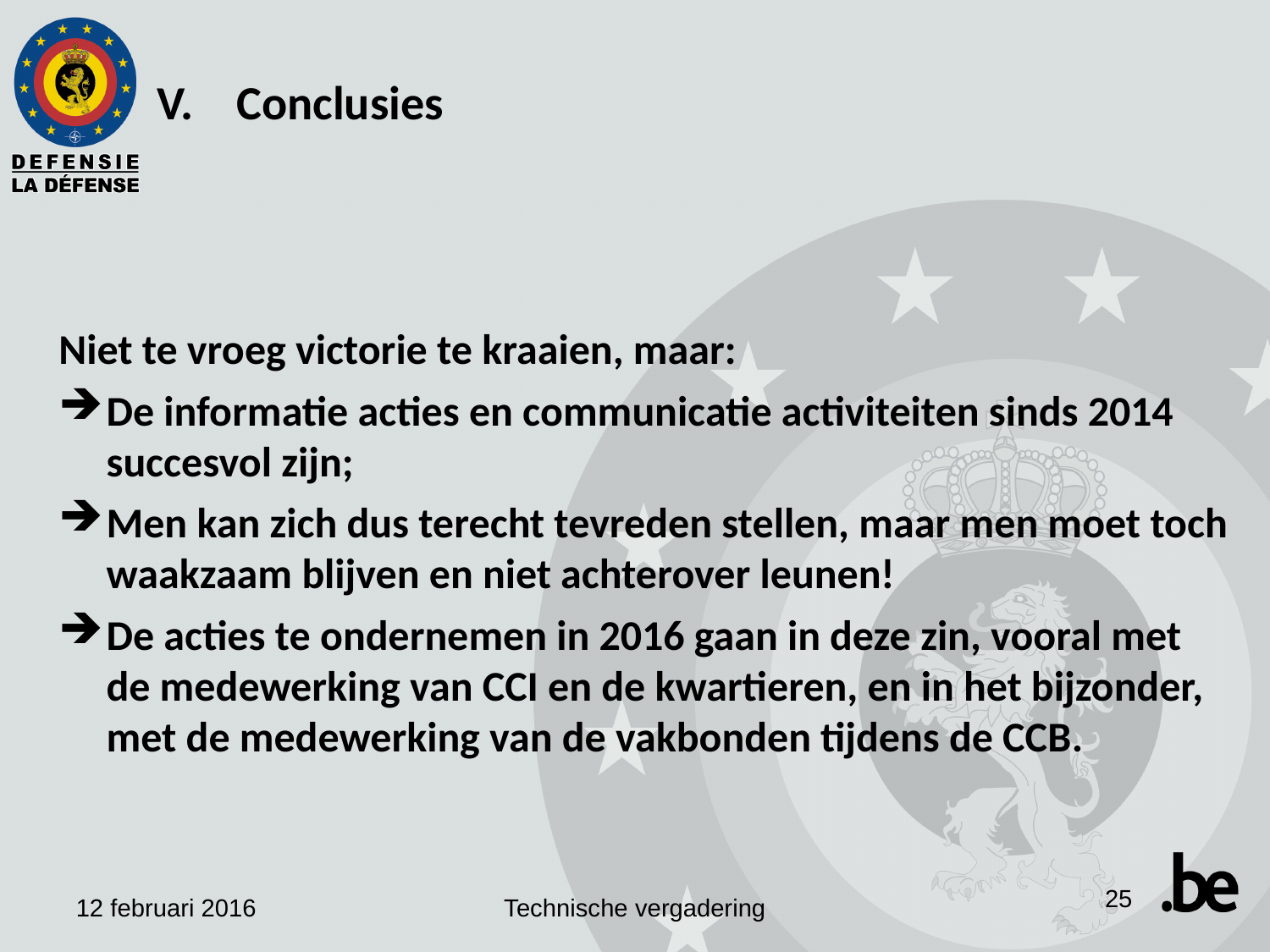

Conclusies
Niet te vroeg victorie te kraaien, maar:
De informatie acties en communicatie activiteiten sinds 2014 succesvol zijn;
Men kan zich dus terecht tevreden stellen, maar men moet toch waakzaam blijven en niet achterover leunen!
De acties te ondernemen in 2016 gaan in deze zin, vooral met de medewerking van CCI en de kwartieren, en in het bijzonder, met de medewerking van de vakbonden tijdens de CCB.
25
12 februari 2016
Technische vergadering